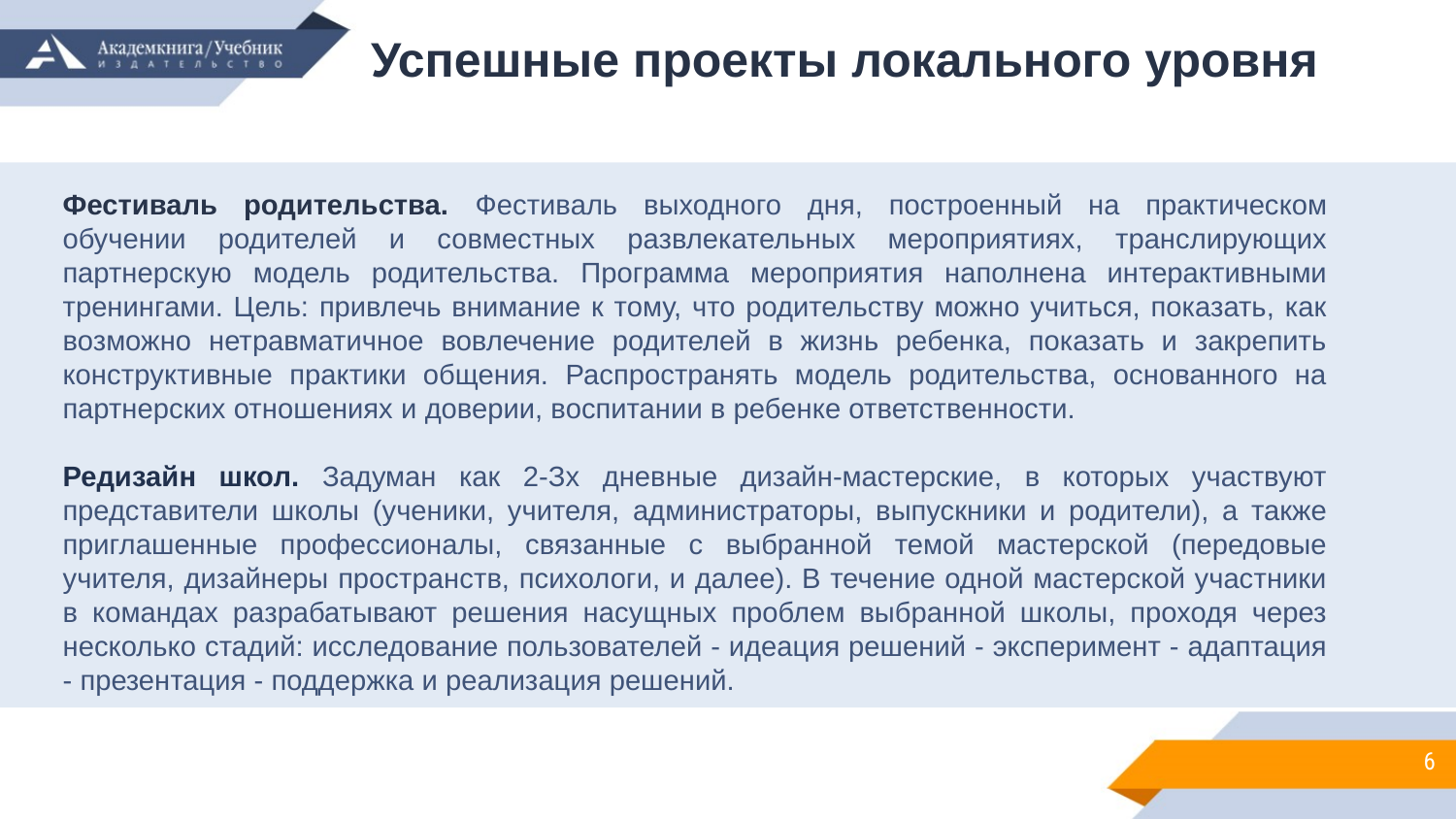

Успешные проекты локального уровня

Фестиваль родительства. Фестиваль выходного дня, построенный на практическом обучении родителей и совместных развлекательных мероприятиях, транслирующих партнерскую модель родительства. Программа мероприятия наполнена интерактивными тренингами. Цель: привлечь внимание к тому, что родительству можно учиться, показать, как возможно нетравматичное вовлечение родителей в жизнь ребенка, показать и закрепить конструктивные практики общения. Распространять модель родительства, основанного на партнерских отношениях и доверии, воспитании в ребенке ответственности.

Редизайн школ. Задуман как 2-Зх дневные дизайн-мастерские, в которых участвуют представители школы (ученики, учителя, администраторы, выпускники и родители), а также приглашенные профессионалы, связанные с выбранной темой мастерской (передовые учителя, дизайнеры пространств, психологи, и далее). В течение одной мастерской участники в командах разрабатывают решения насущных проблем выбранной школы, проходя через несколько стадий: исследование пользователей - идеация решений - эксперимент - адаптация - презентация - поддержка и реализация решений.

6